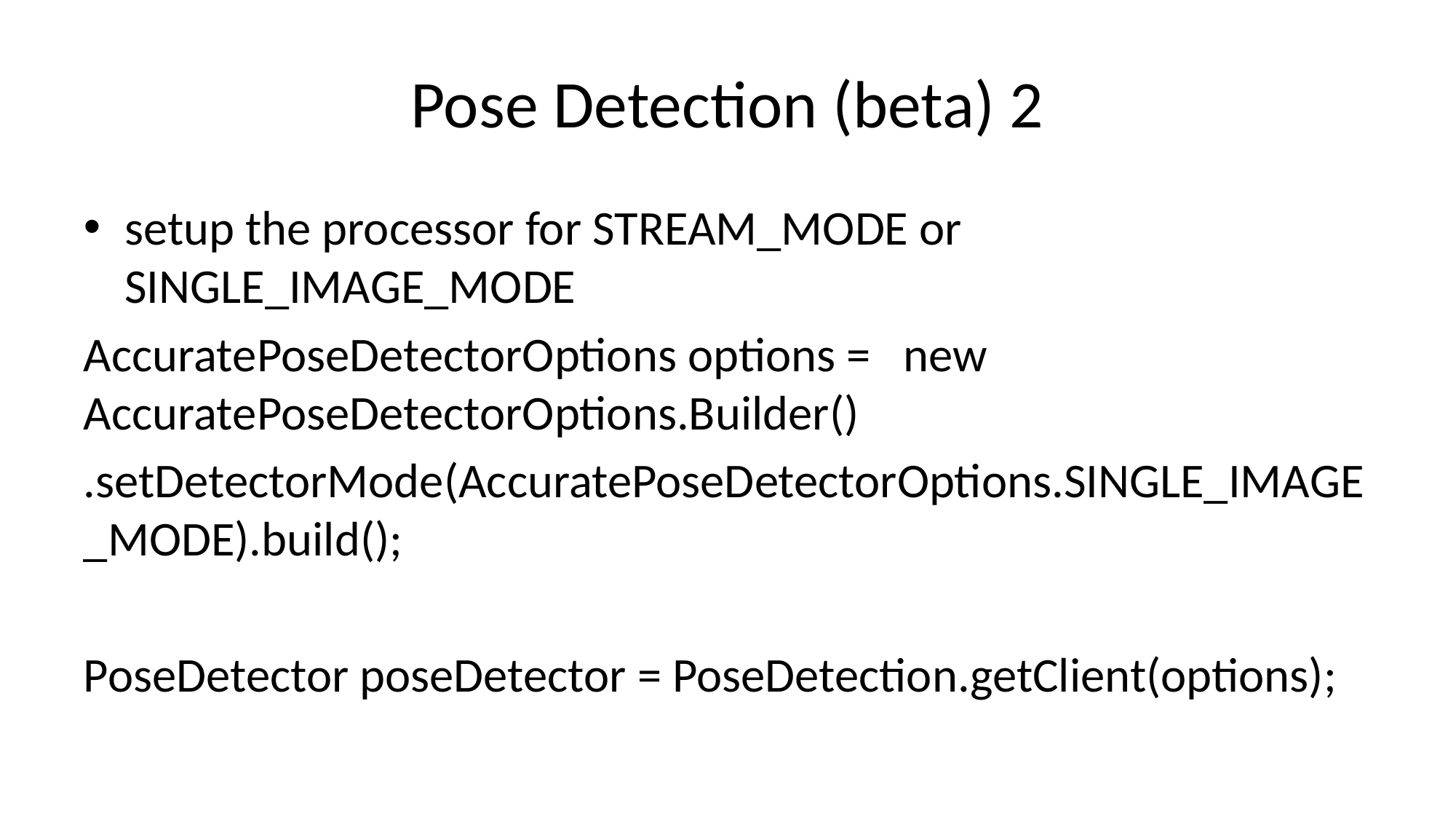

# Pose Detection (beta) 2
setup the processor for STREAM_MODE or SINGLE_IMAGE_MODE
AccuratePoseDetectorOptions options =   new AccuratePoseDetectorOptions.Builder()
.setDetectorMode(AccuratePoseDetectorOptions.SINGLE_IMAGE_MODE).build();

PoseDetector poseDetector = PoseDetection.getClient(options);